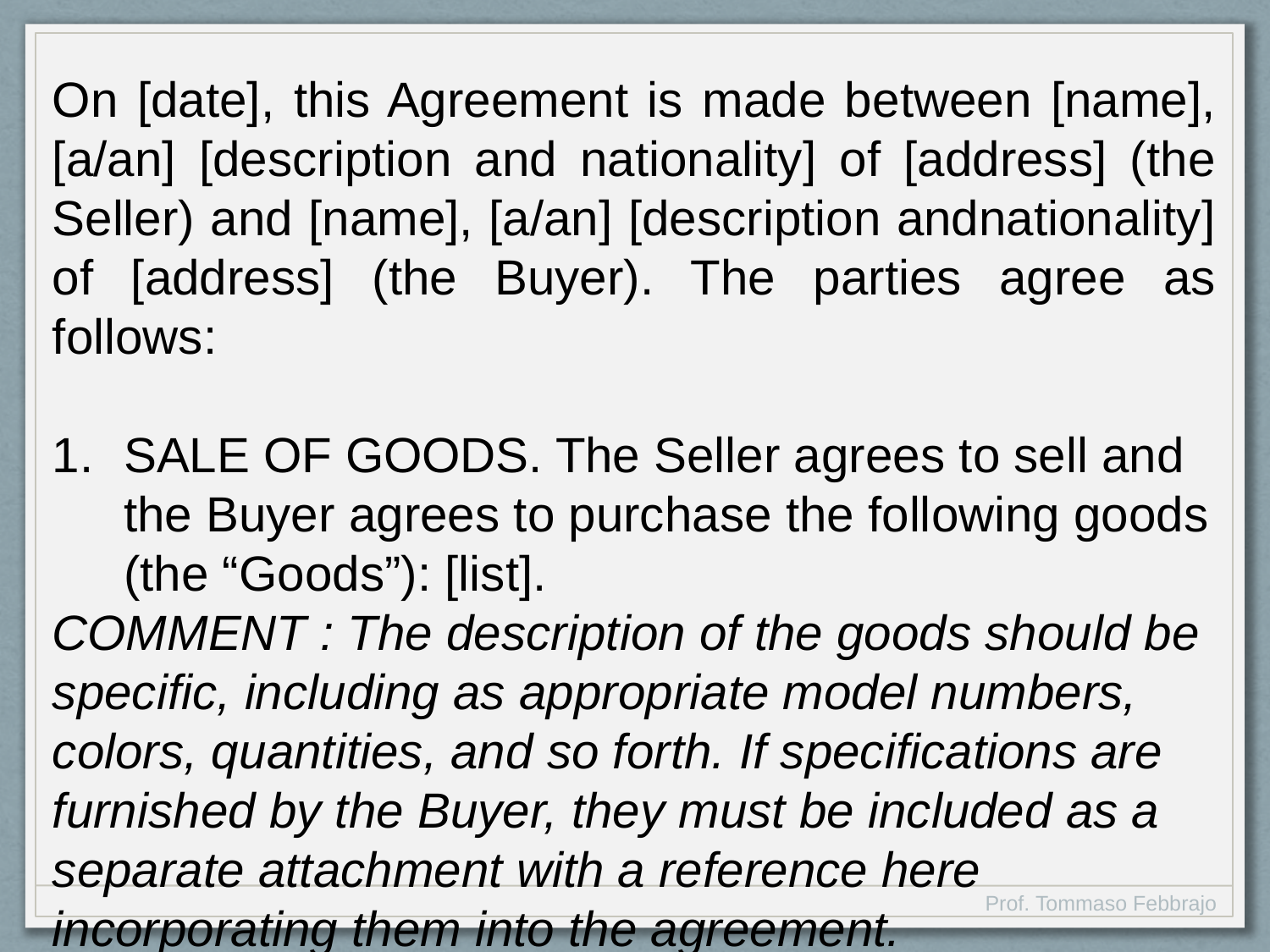

On [date], this Agreement is made between [name], [a/an] [description and nationality] of [address] (the Seller) and [name], [a/an] [description andnationality] of [address] (the Buyer). The parties agree as follows:

SALE OF GOODS. The Seller agrees to sell and the Buyer agrees to purchase the following goods (the “Goods”): [list].
COMMENT : The description of the goods should be specific, including as appropriate model numbers, colors, quantities, and so forth. If specifications are furnished by the Buyer, they must be included as a separate attachment with a reference here incorporating them into the agreement.
Prof. Tommaso Febbrajo